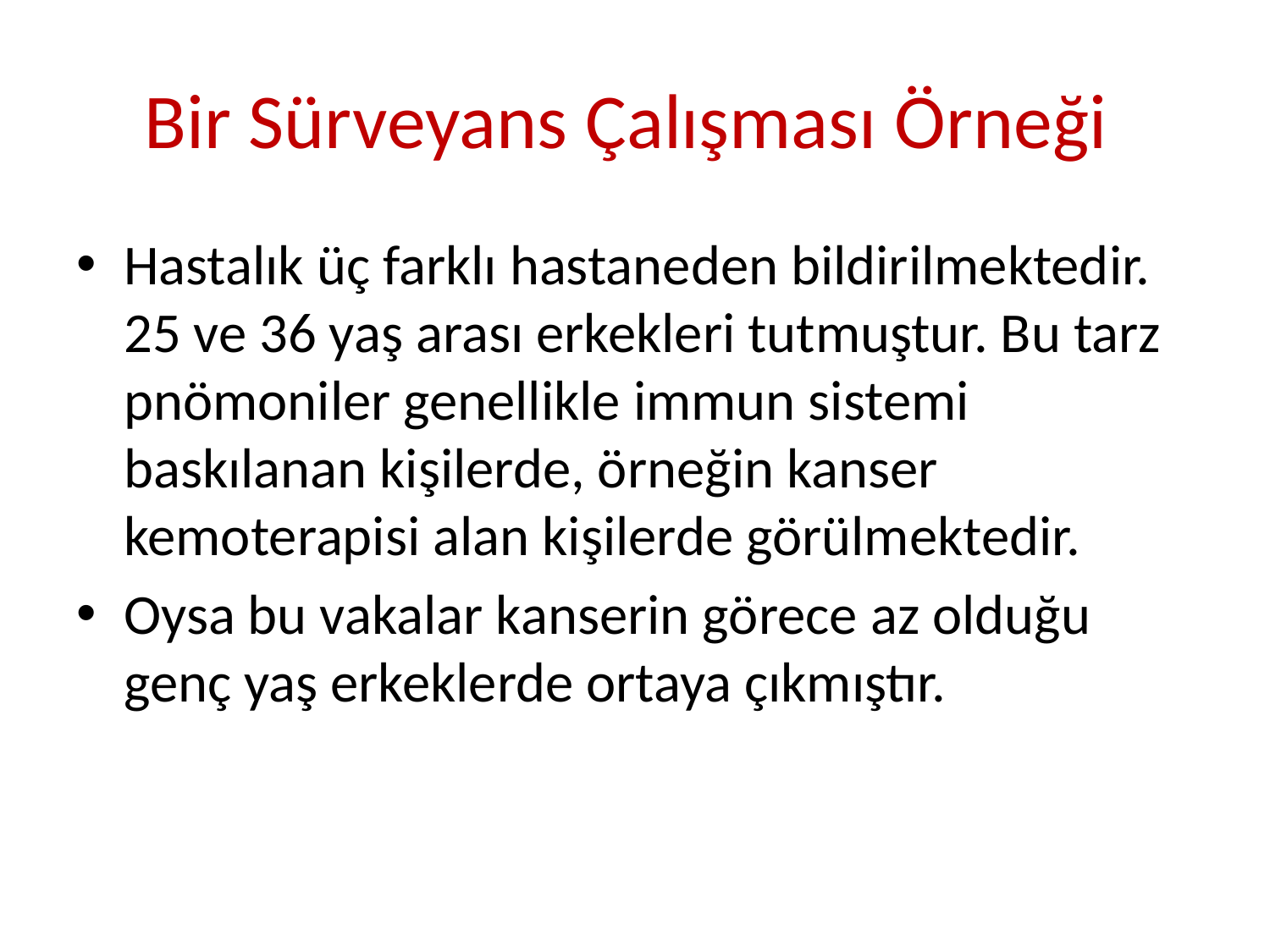

# Bir Sürveyans Çalışması Örneği
Hastalık üç farklı hastaneden bildirilmektedir. 25 ve 36 yaş arası erkekleri tutmuştur. Bu tarz pnömoniler genellikle immun sistemi baskılanan kişilerde, örneğin kanser kemoterapisi alan kişilerde görülmektedir.
Oysa bu vakalar kanserin görece az olduğu genç yaş erkeklerde ortaya çıkmıştır.